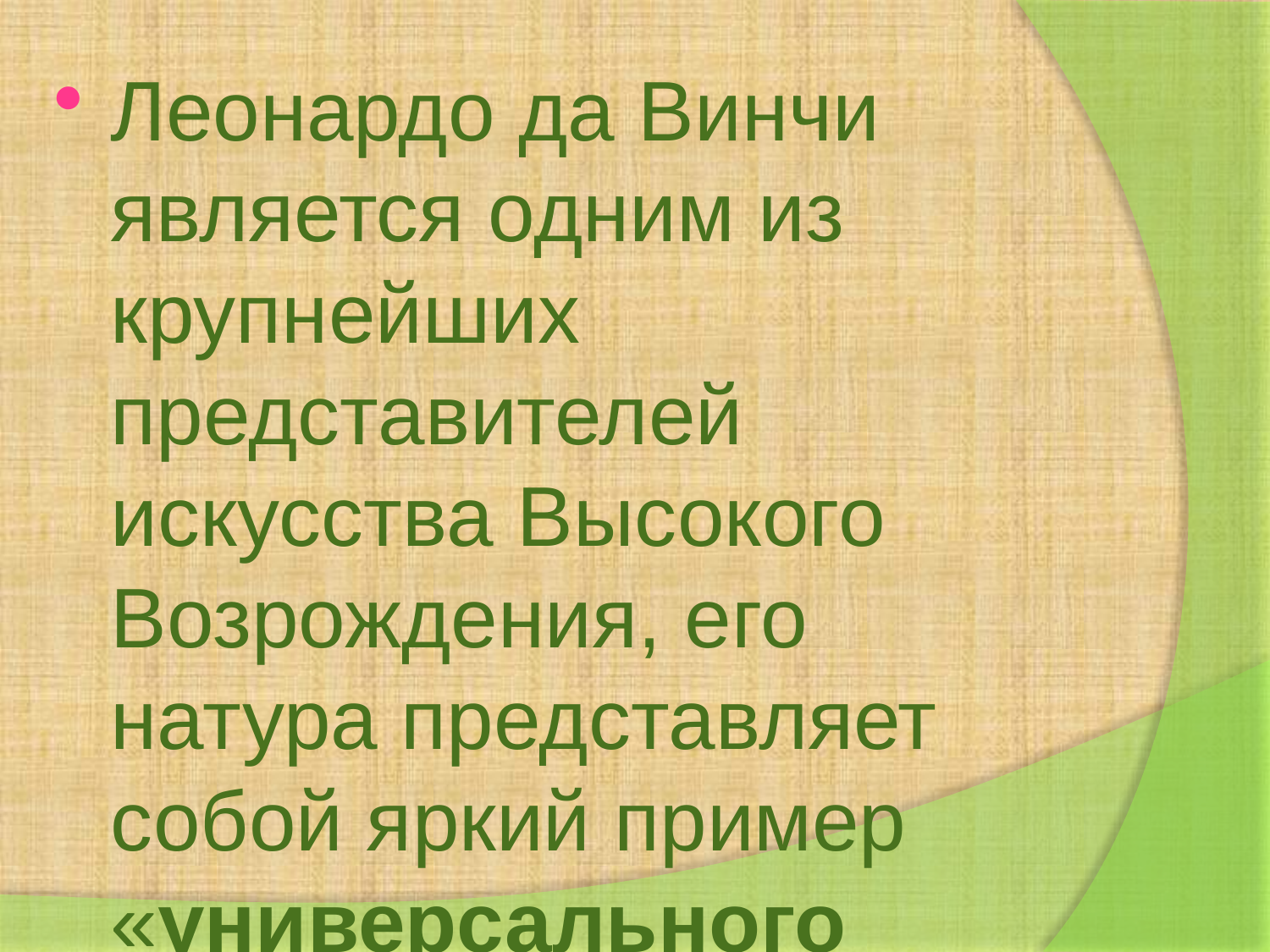

Леонардо да Винчи является одним из крупнейших представителей искусства Высокого Возрождения, его натура представляет собой яркий пример «универсального человека», что есть идеал итальянского Ренессанса.